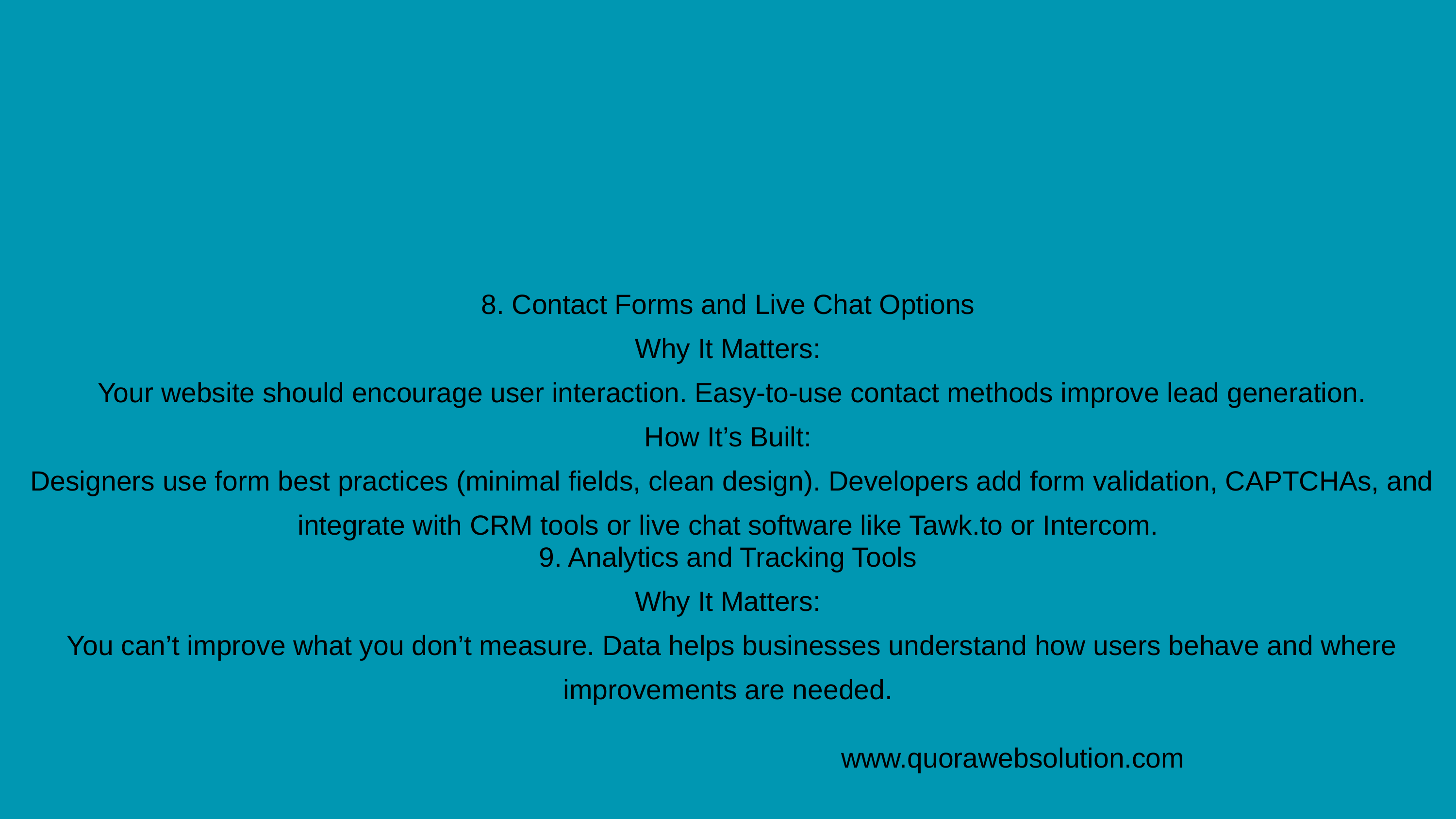

8. Contact Forms and Live Chat Options
Why It Matters:
 Your website should encourage user interaction. Easy-to-use contact methods improve lead generation.
How It’s Built:
 Designers use form best practices (minimal fields, clean design). Developers add form validation, CAPTCHAs, and integrate with CRM tools or live chat software like Tawk.to or Intercom.
9. Analytics and Tracking Tools
Why It Matters:
 You can’t improve what you don’t measure. Data helps businesses understand how users behave and where improvements are needed.
www.quorawebsolution.com